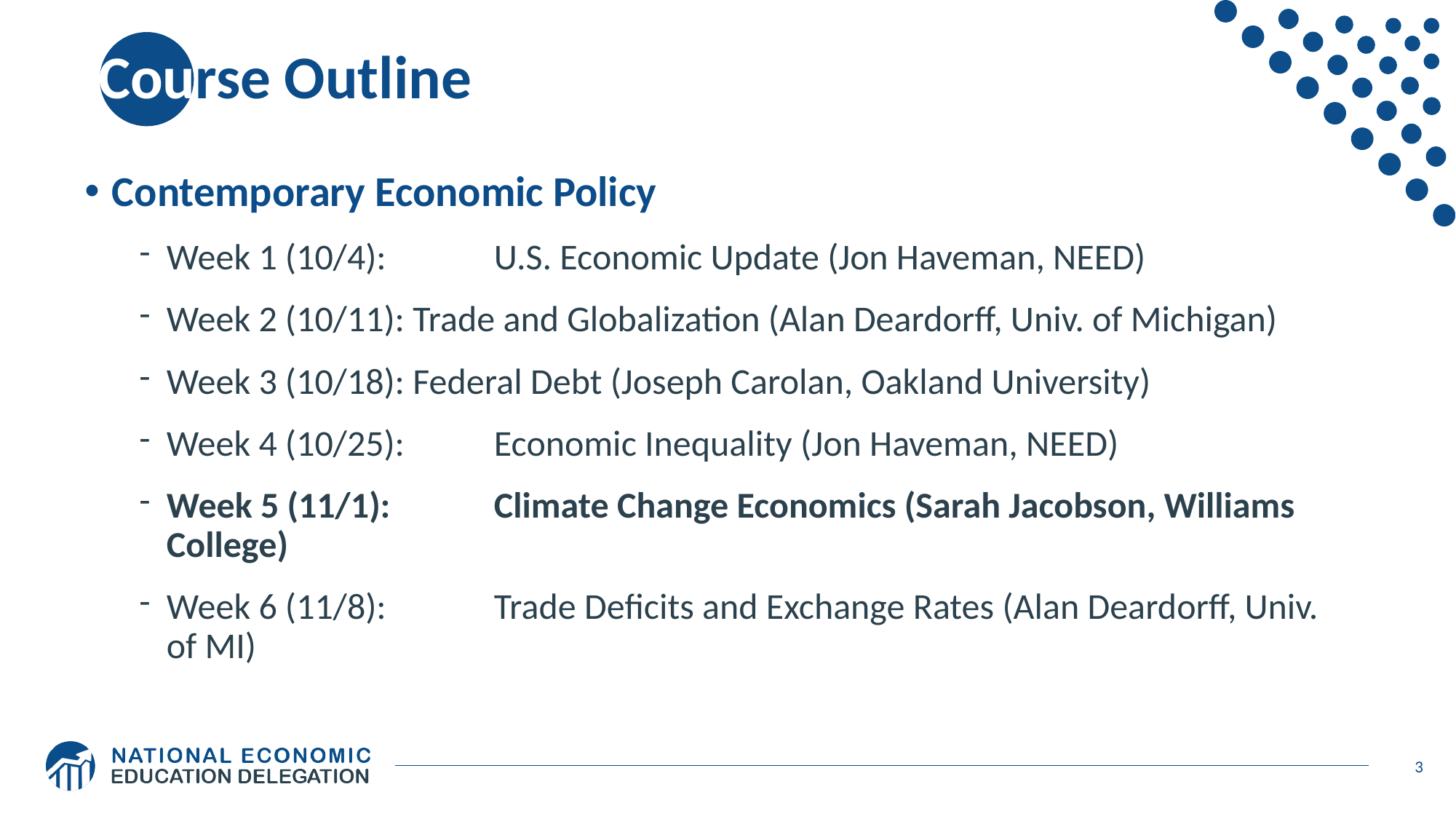

# Course Outline
Contemporary Economic Policy
Week 1 (10/4): 	U.S. Economic Update (Jon Haveman, NEED)
Week 2 (10/11): Trade and Globalization (Alan Deardorff, Univ. of Michigan)
Week 3 (10/18): Federal Debt (Joseph Carolan, Oakland University)
Week 4 (10/25):	Economic Inequality (Jon Haveman, NEED)
Week 5 (11/1):	Climate Change Economics (Sarah Jacobson, Williams College)
Week 6 (11/8):	Trade Deficits and Exchange Rates (Alan Deardorff, Univ. of MI)
3